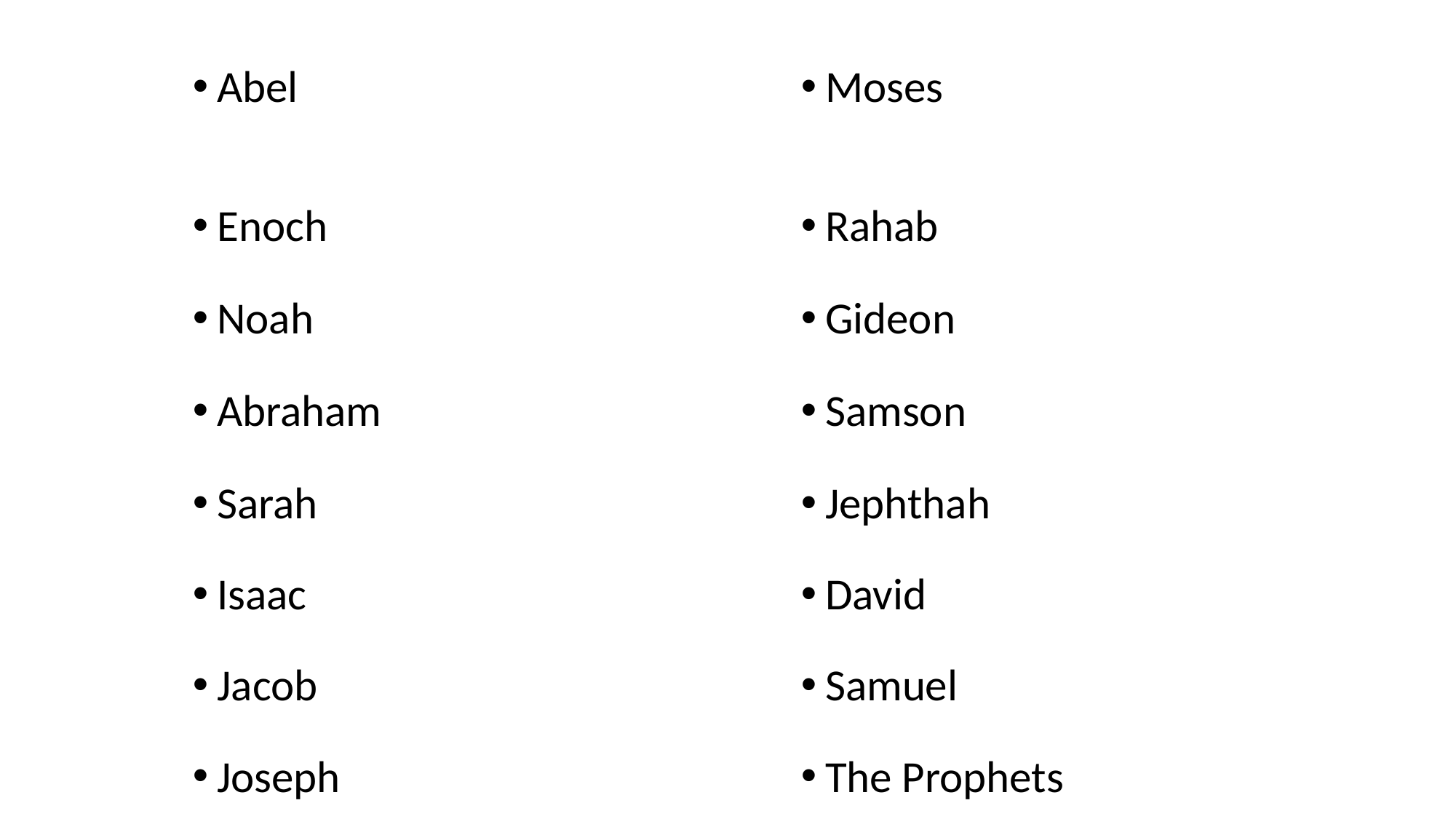

Abel

Enoch

Noah

Abraham

Sarah

Isaac

Jacob

Joseph

Moses

Rahab

Gideon

Samson

Jephthah

David

Samuel

The Prophets

#